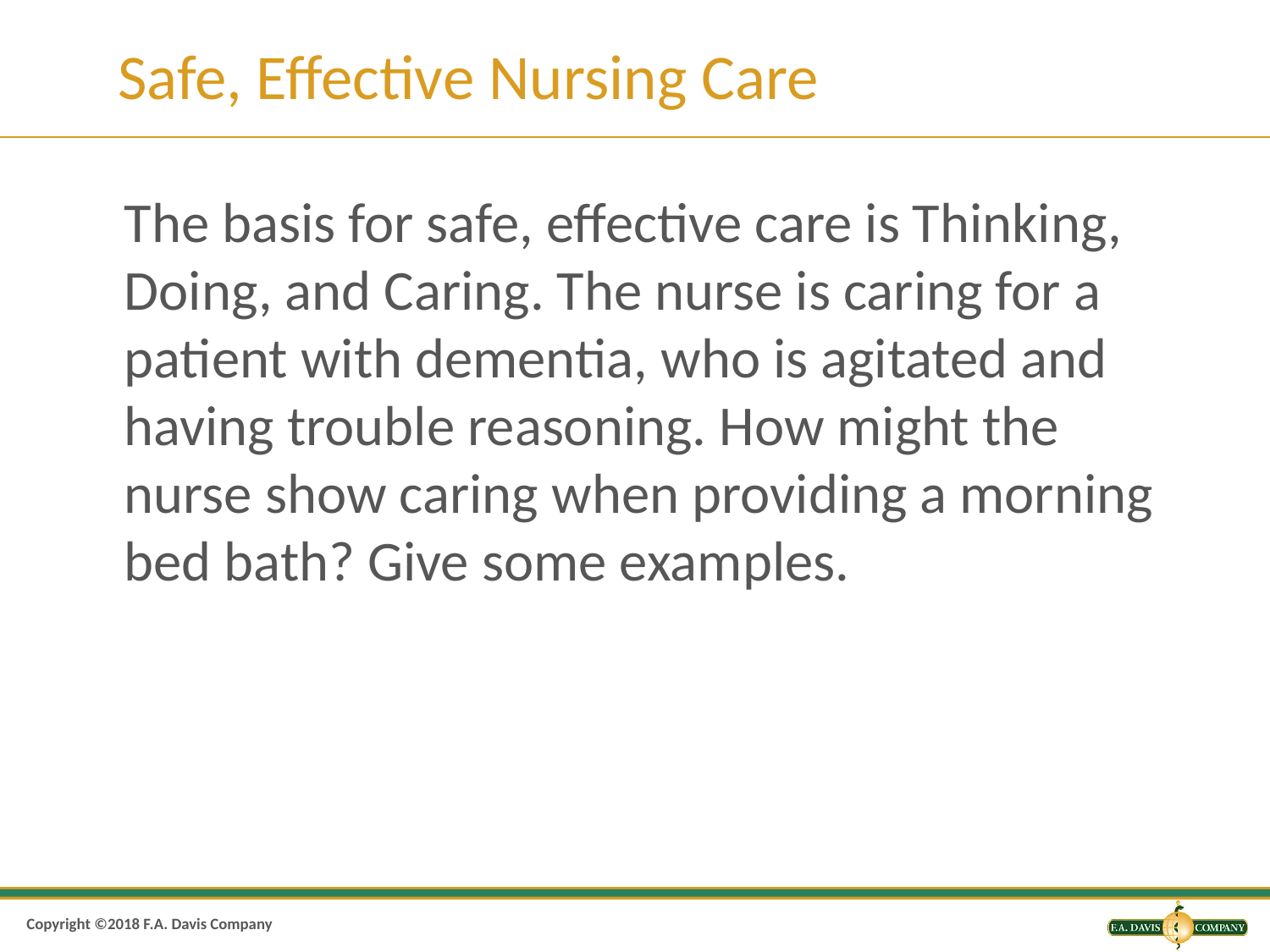

# Safe, Effective Nursing Care
The basis for safe, effective care is Thinking, Doing, and Caring. The nurse is caring for a patient with dementia, who is agitated and having trouble reasoning. How might the nurse show caring when providing a morning bed bath? Give some examples.